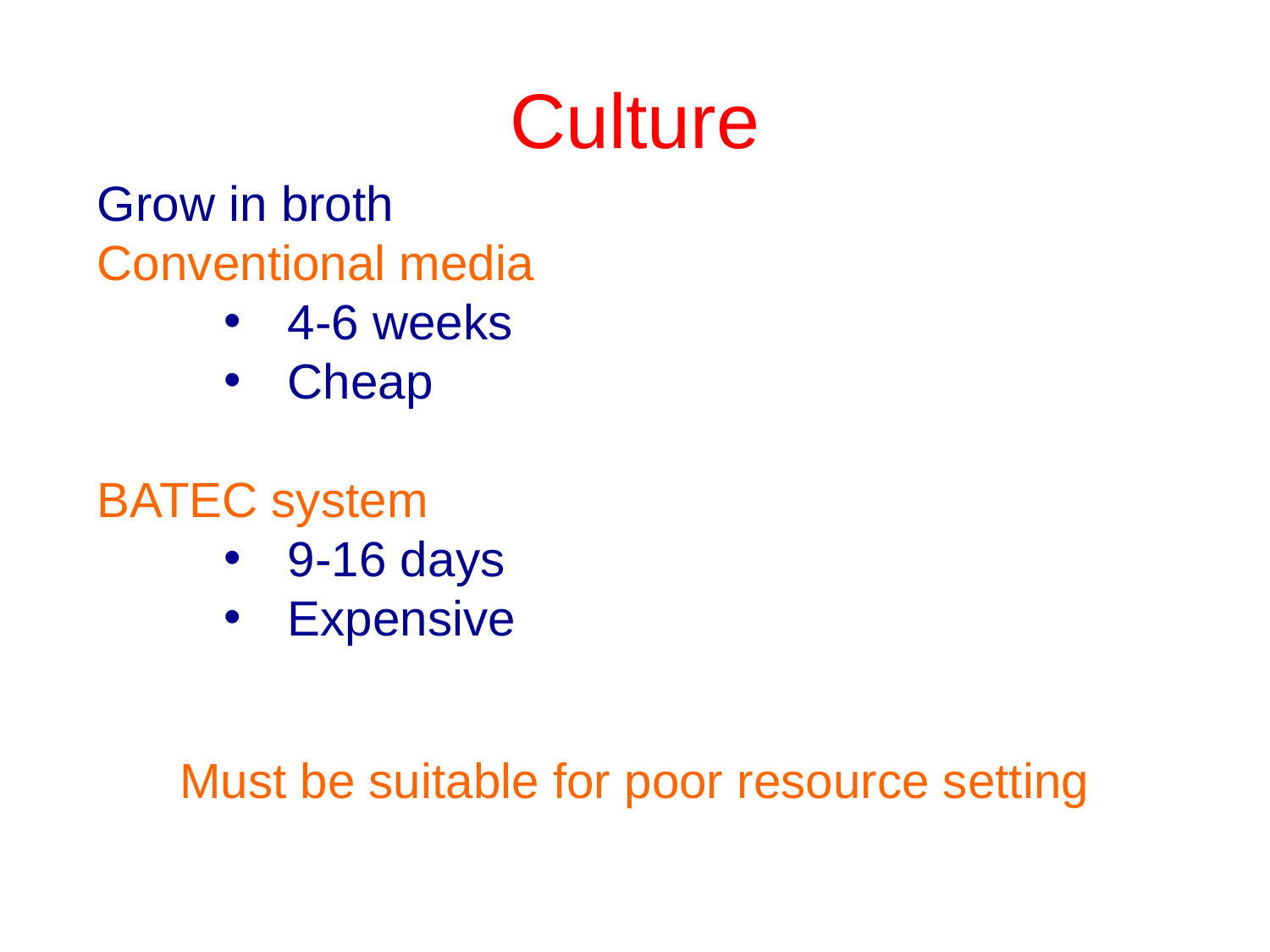

# Culture
Grow in broth
Conventional media
4-6 weeks
Cheap

BATEC system
9-16 days
Expensive
Must be suitable for poor resource setting